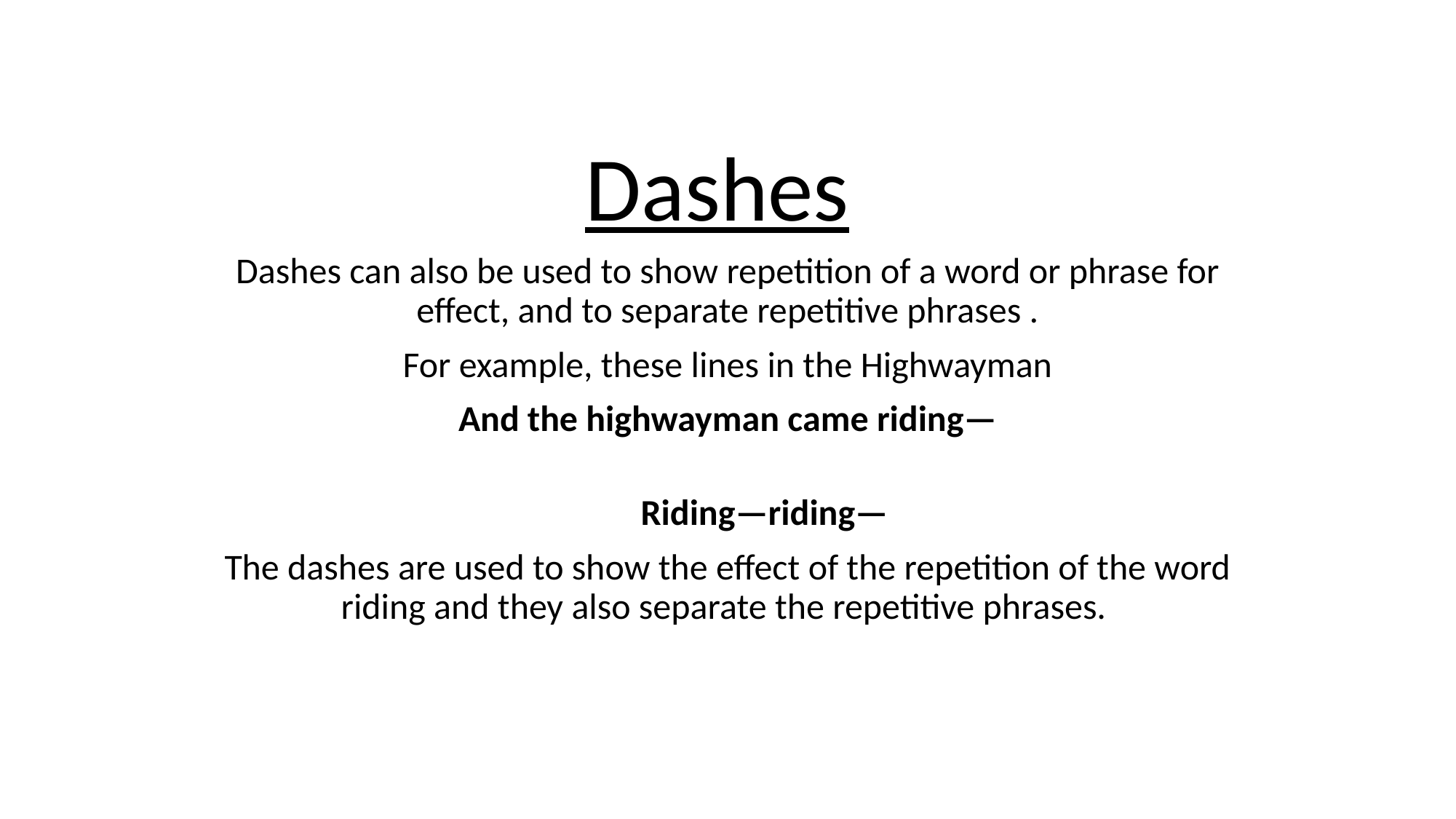

# Dashes
Dashes can also be used to show repetition of a word or phrase for effect, and to separate repetitive phrases .
For example, these lines in the Highwayman
And the highwayman came riding—
         Riding—riding—
The dashes are used to show the effect of the repetition of the word riding and they also separate the repetitive phrases.